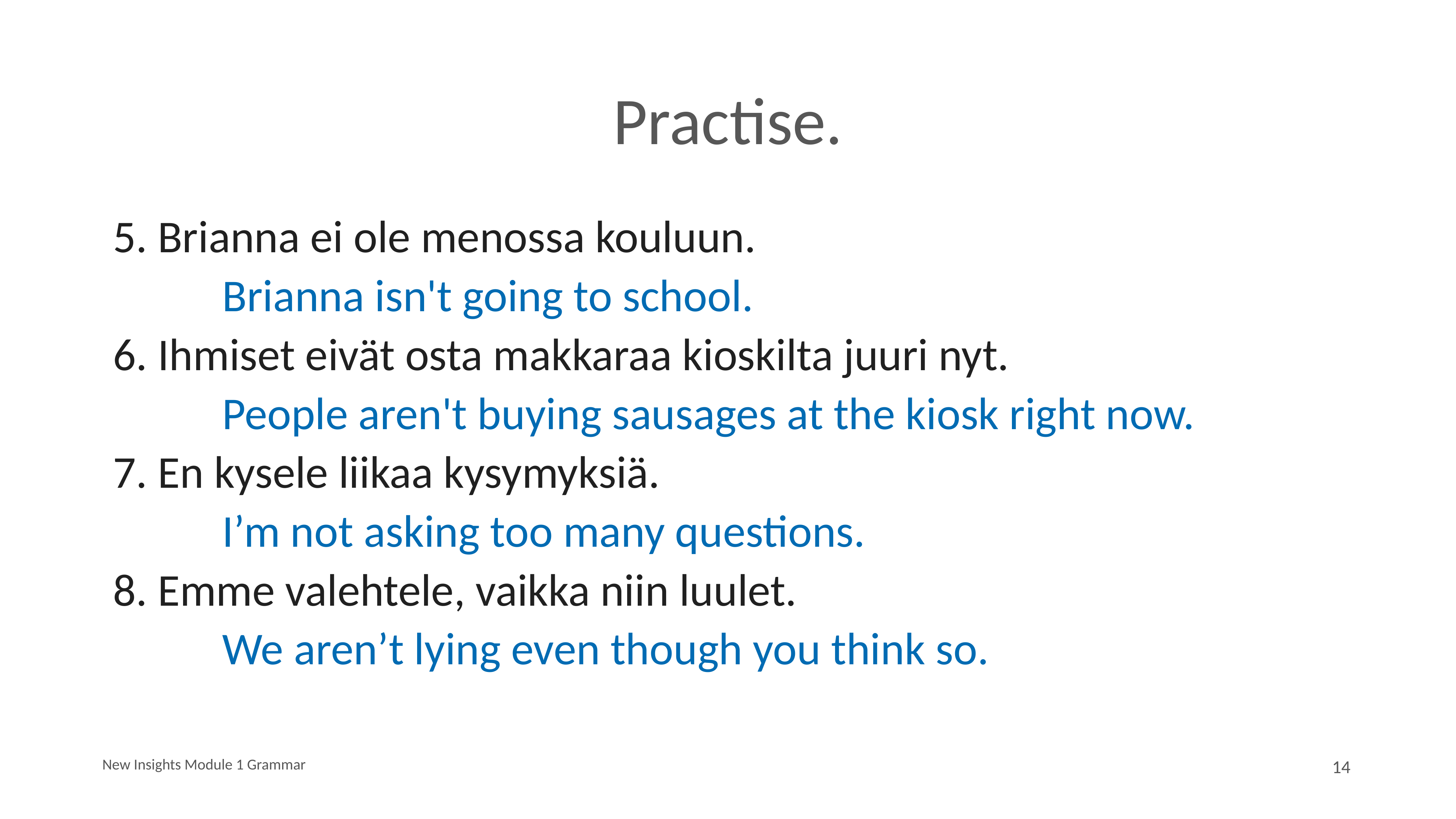

# Practise.
5. Brianna ei ole menossa kouluun.
		Brianna isn't going to school.
6. Ihmiset eivät osta makkaraa kioskilta juuri nyt.
		People aren't buying sausages at the kiosk right now.
7. En kysele liikaa kysymyksiä.
		I’m not asking too many questions.
8. Emme valehtele, vaikka niin luulet.
		We aren’t lying even though you think so.

New Insights Module 1 Grammar
14